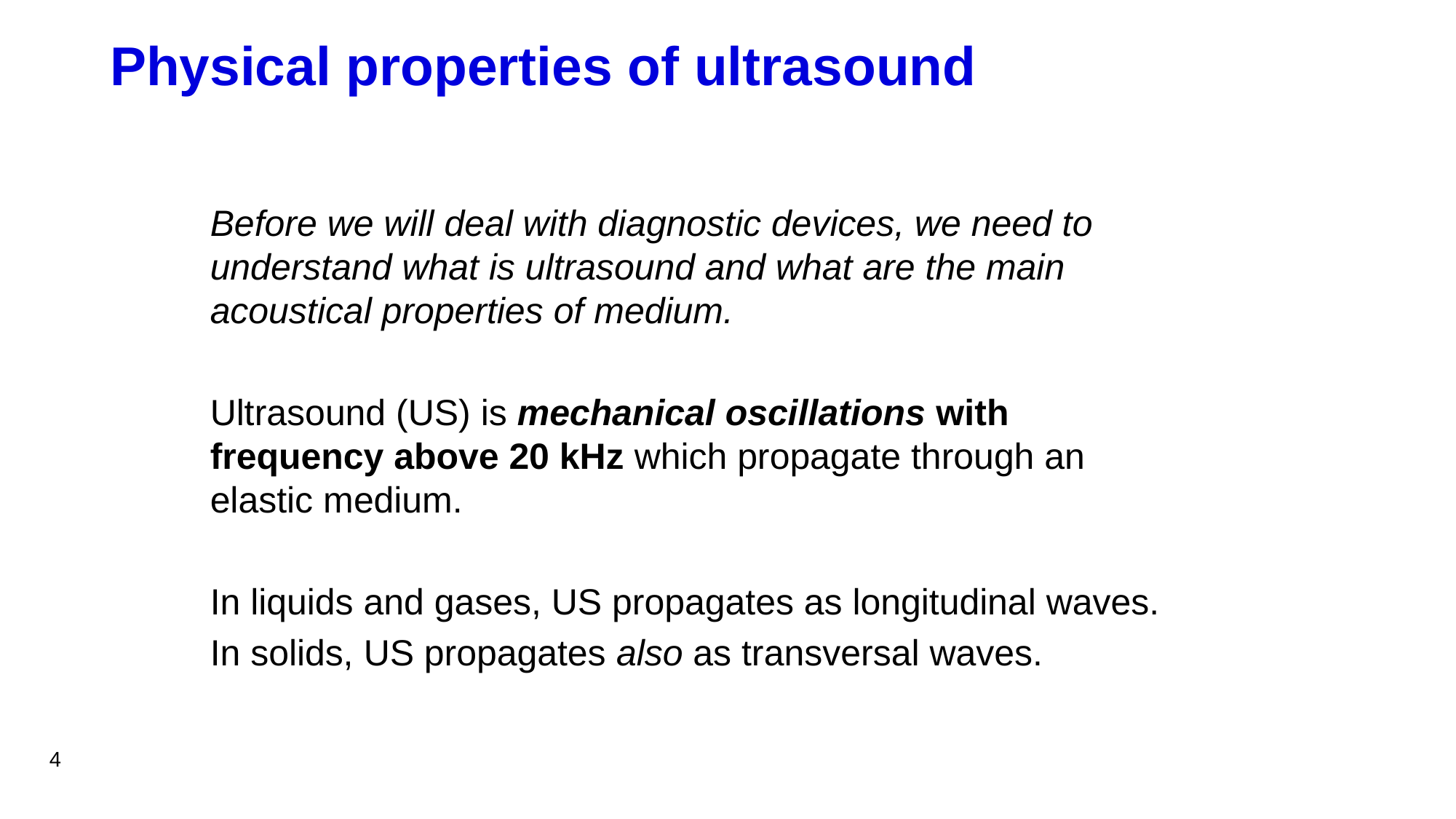

Physical properties of ultrasound
Before we will deal with diagnostic devices, we need to understand what is ultrasound and what are the main acoustical properties of medium.

Ultrasound (US) is mechanical oscillations with frequency above 20 kHz which propagate through an elastic medium.

In liquids and gases, US propagates as longitudinal waves.
In solids, US propagates also as transversal waves.
4